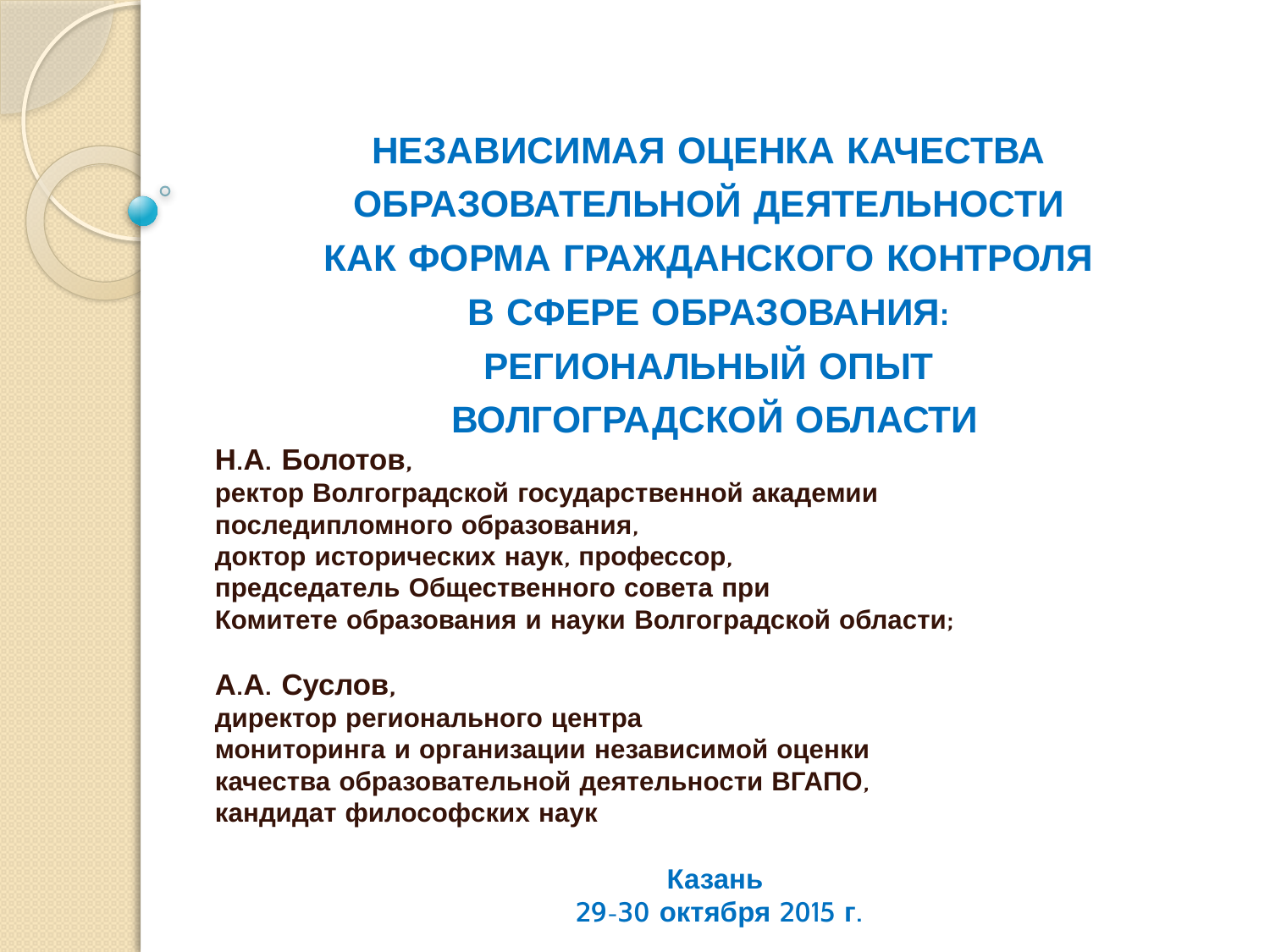

#
НЕЗАВИСИМАЯ ОЦЕНКА КАЧЕСТВА
ОБРАЗОВАТЕЛЬНОЙ ДЕЯТЕЛЬНОСТИ
КАК ФОРМА ГРАЖДАНСКОГО КОНТРОЛЯ
В СФЕРЕ ОБРАЗОВАНИЯ:
РЕГИОНАЛЬНЫЙ ОПЫТ
ВОЛГОГРАДСКОЙ ОБЛАСТИ
Н.А. Болотов,
ректор Волгоградской государственной академии
последипломного образования,
доктор исторических наук, профессор,
председатель Общественного совета при
Комитете образования и науки Волгоградской области;

А.А. Суслов,
директор регионального центра
мониторинга и организации независимой оценки
качества образовательной деятельности ВГАПО,
кандидат философских наук

Казань
 29-30 октября 2015 г.